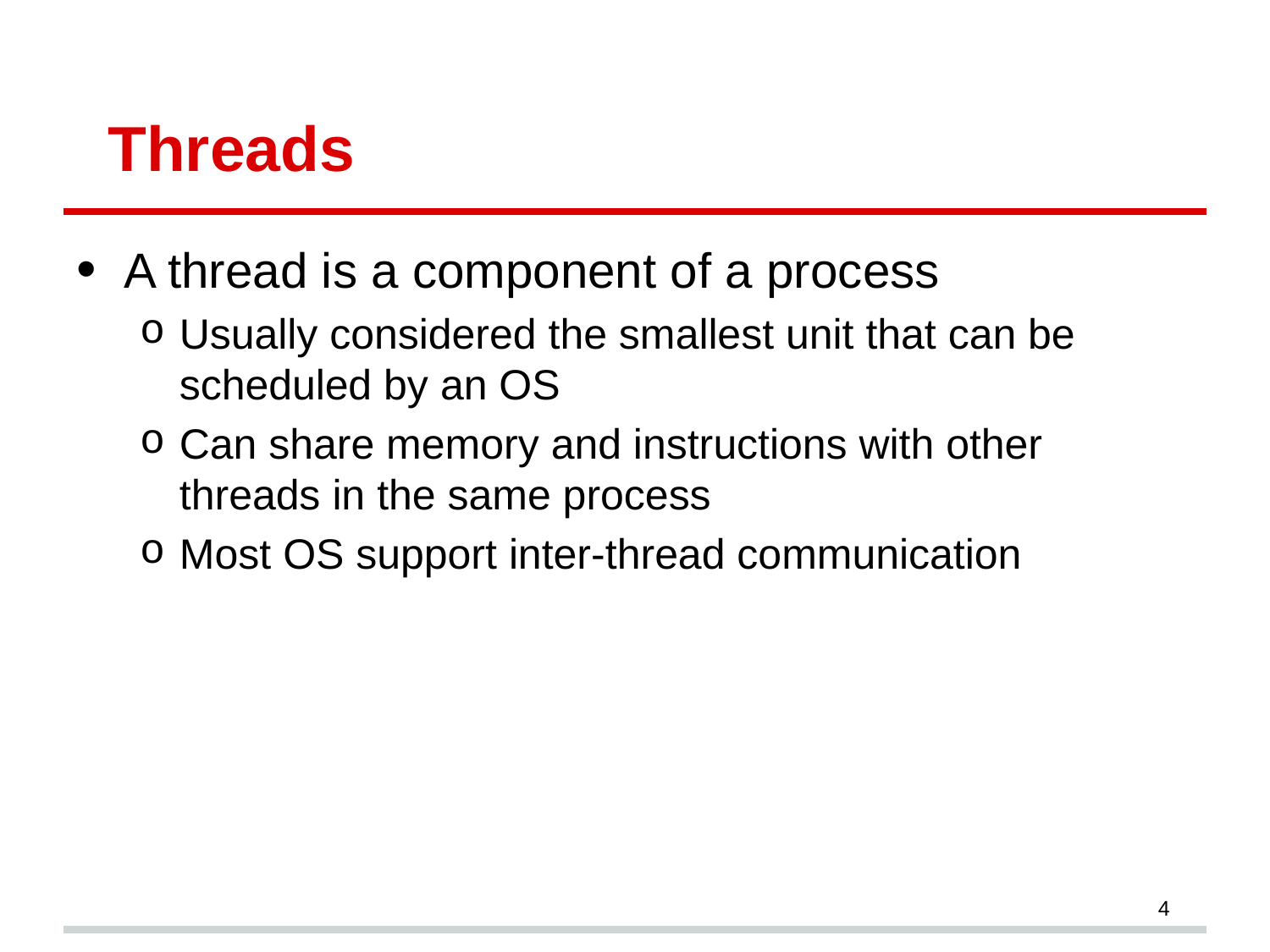

# Threads
A thread is a component of a process
Usually considered the smallest unit that can be scheduled by an OS
Can share memory and instructions with other threads in the same process
Most OS support inter-thread communication

4